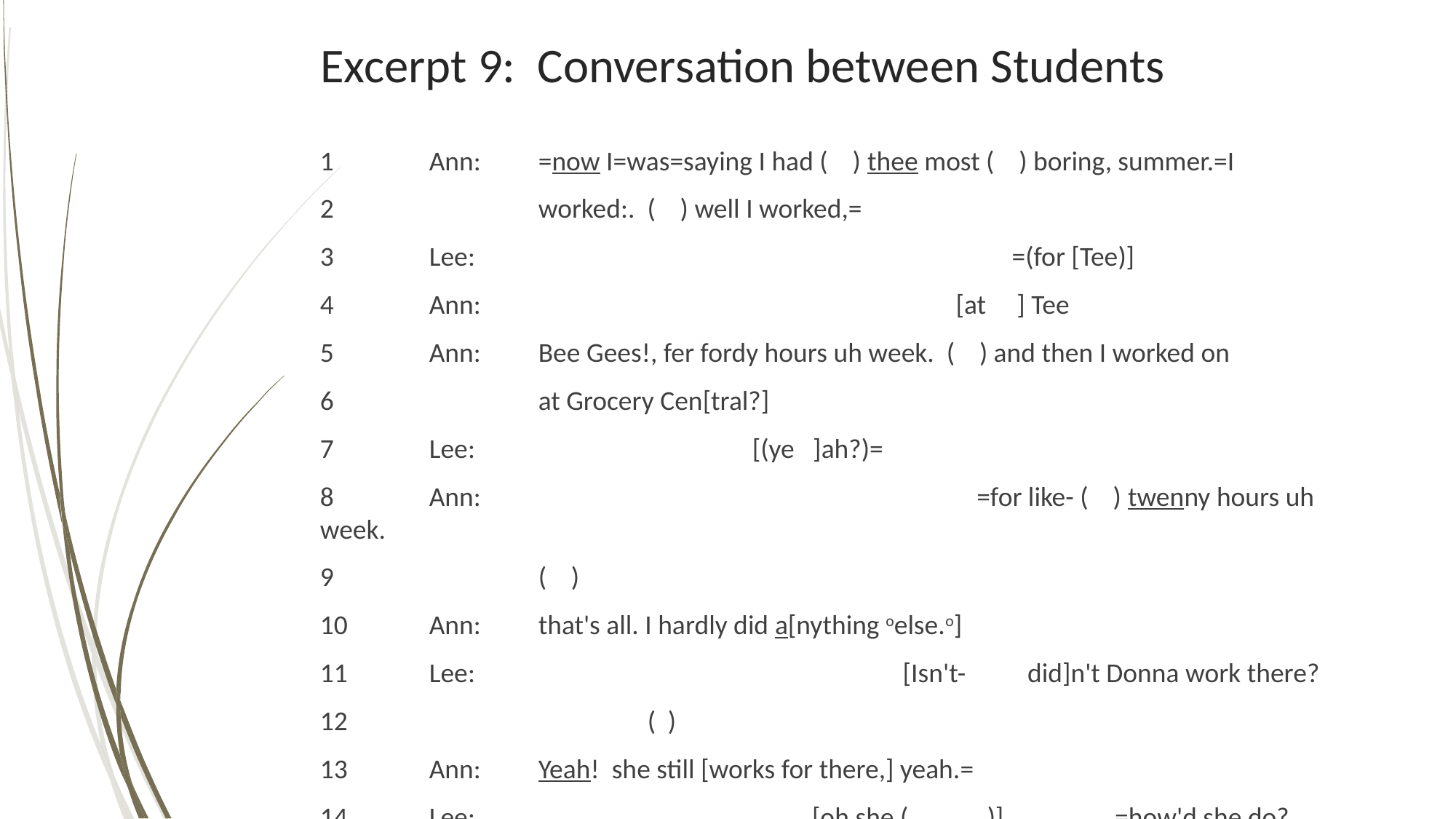

# Excerpt 9:  Conversation between Students
14
1	Ann:	=now I=was=saying I had (    ) thee most (    ) boring, summer.=I
2		worked:.  (    ) well I worked,=
3	Lee:				          	      =(for [Tee)]
4	Ann:		                                                  [at     ] Tee
5	Ann:	Bee Gees!, fer fordy hours uh week.  (    ) and then I worked on
6		at Grocery Cen[tral?]
7	Lee:	   	                 [(ye   ]ah?)=
8	Ann:				                  =for like- (    ) twenny hours uh week.
9		(    )
10	Ann:	that's all. I hardly did a[nything oelse.o]
11	Lee:			            	      [Isn't-          did]n't Donna work there?
12			(  )
13	Ann:	Yeah!  she still [works for there,] yeah.=
14	Lee:			         [oh she (    	  )]	     =how'd she do?